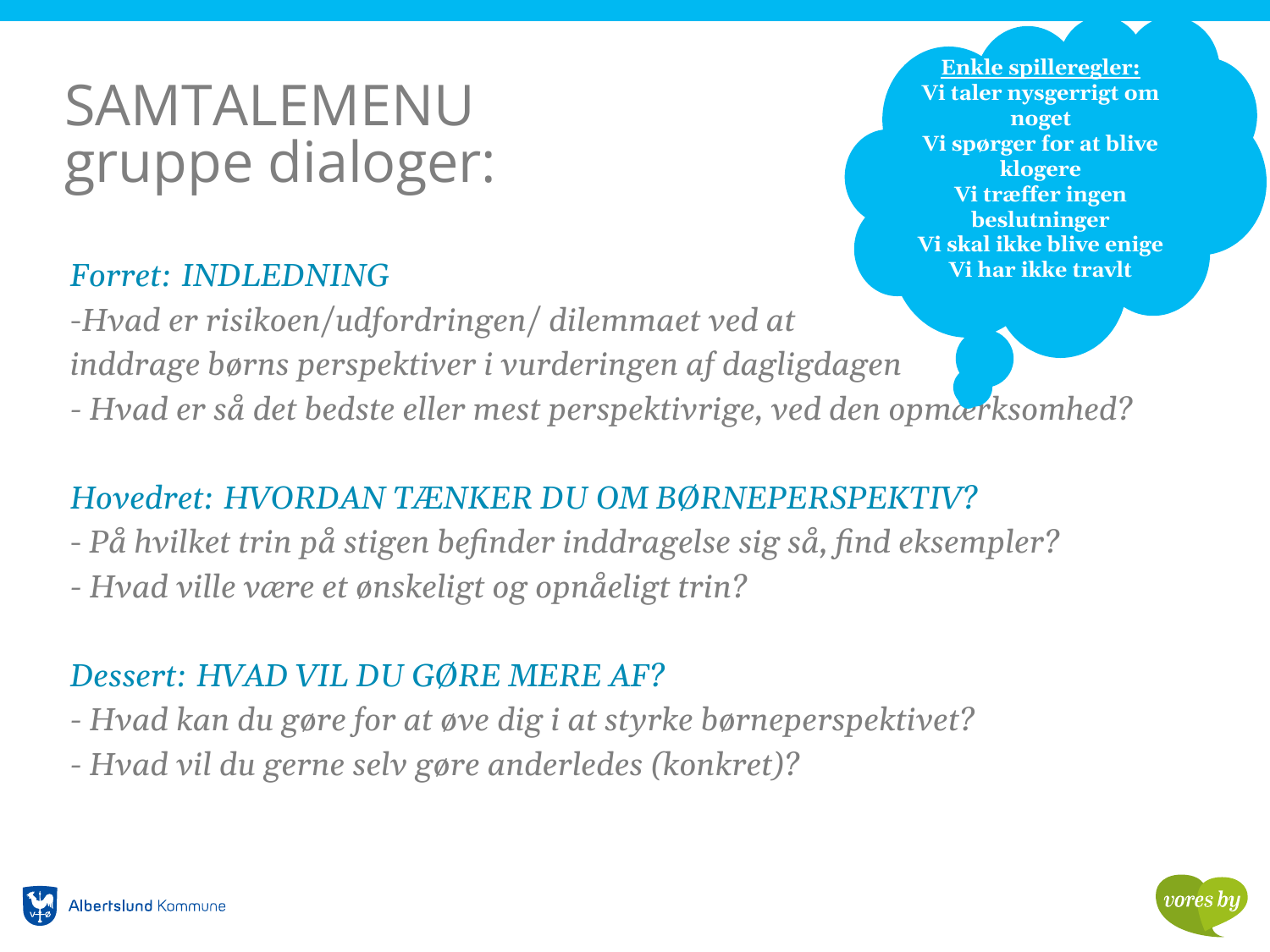

Enkle spilleregler:
Vi taler nysgerrigt om noget
Vi spørger for at blive klogere
Vi træffer ingen beslutninger
Vi skal ikke blive enige
Vi har ikke travlt
# SAMTALEMENU gruppe dialoger:

Forret: INDLEDNING
-Hvad er risikoen/udfordringen/ dilemmaet ved at
inddrage børns perspektiver i vurderingen af dagligdagen
- Hvad er så det bedste eller mest perspektivrige, ved den opmærksomhed?

Hovedret: HVORDAN TÆNKER DU OM BØRNEPERSPEKTIV?
- På hvilket trin på stigen befinder inddragelse sig så, find eksempler?
- Hvad ville være et ønskeligt og opnåeligt trin?

Dessert: HVAD VIL DU GØRE MERE AF?
- Hvad kan du gøre for at øve dig i at styrke børneperspektivet?
- Hvad vil du gerne selv gøre anderledes (konkret)?